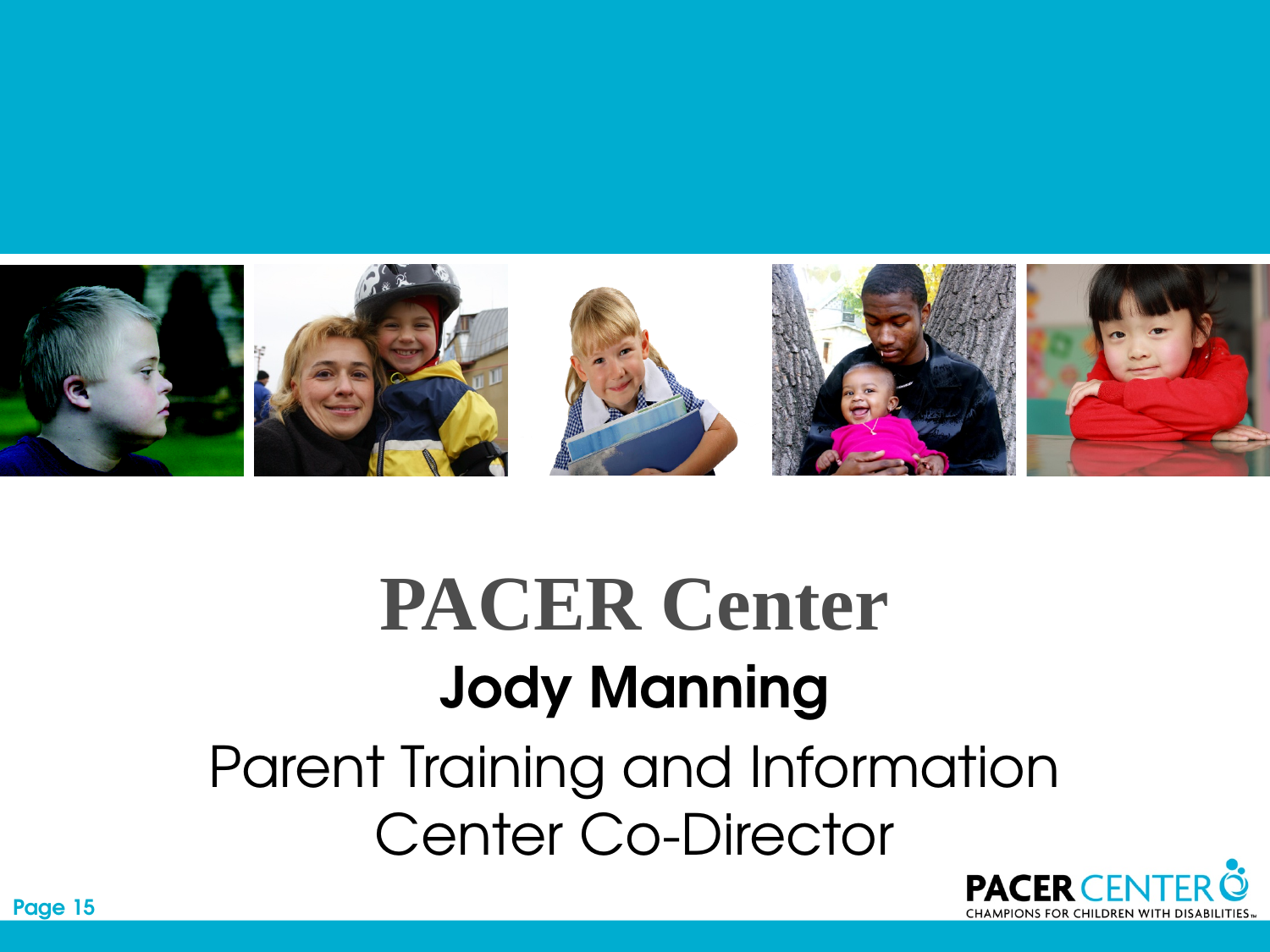

# PACER Center
Jody Manning
Parent Training and Information Center Co-Director
Page 15